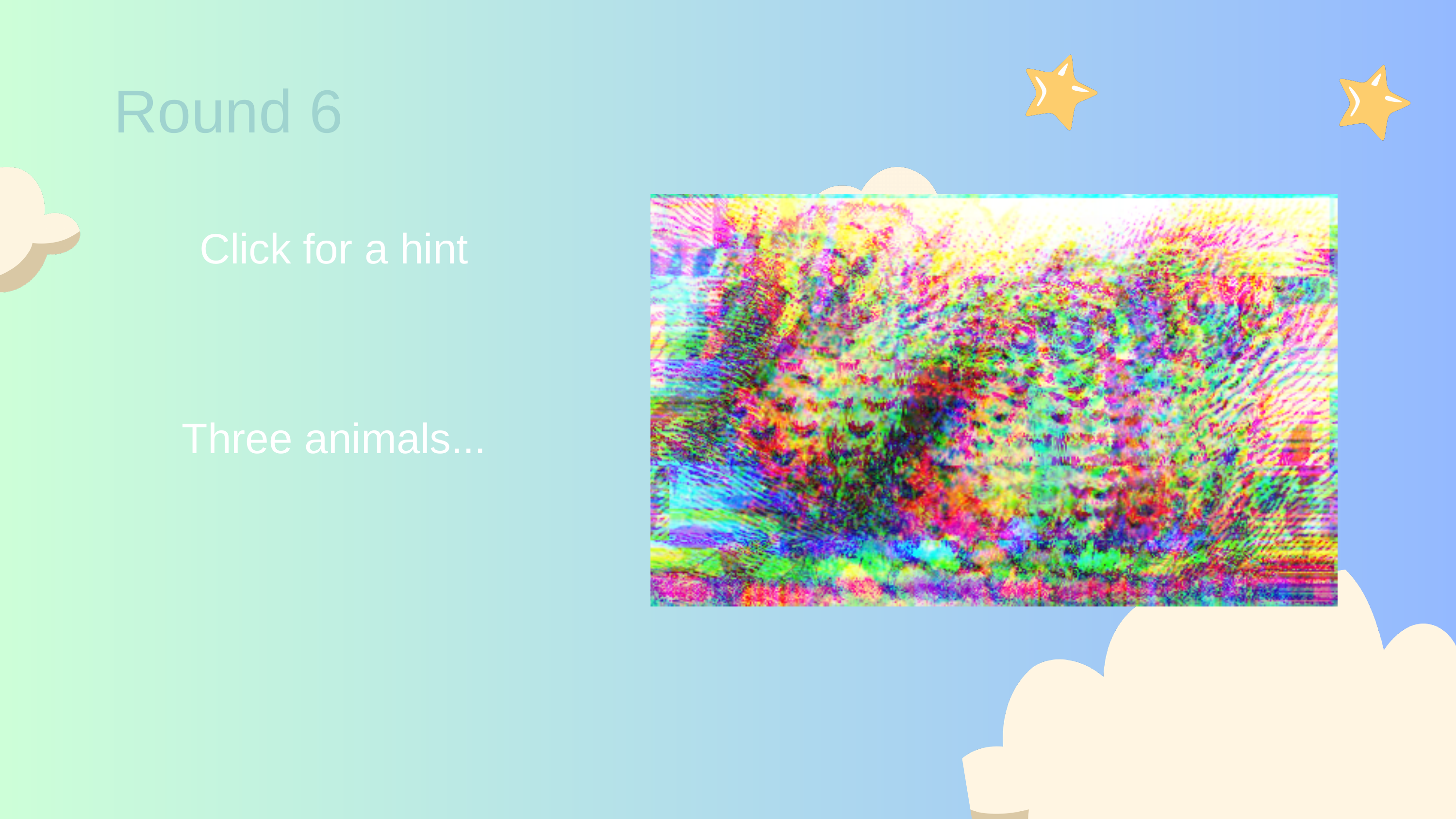

Round 6

Click for a hint
Three animals...